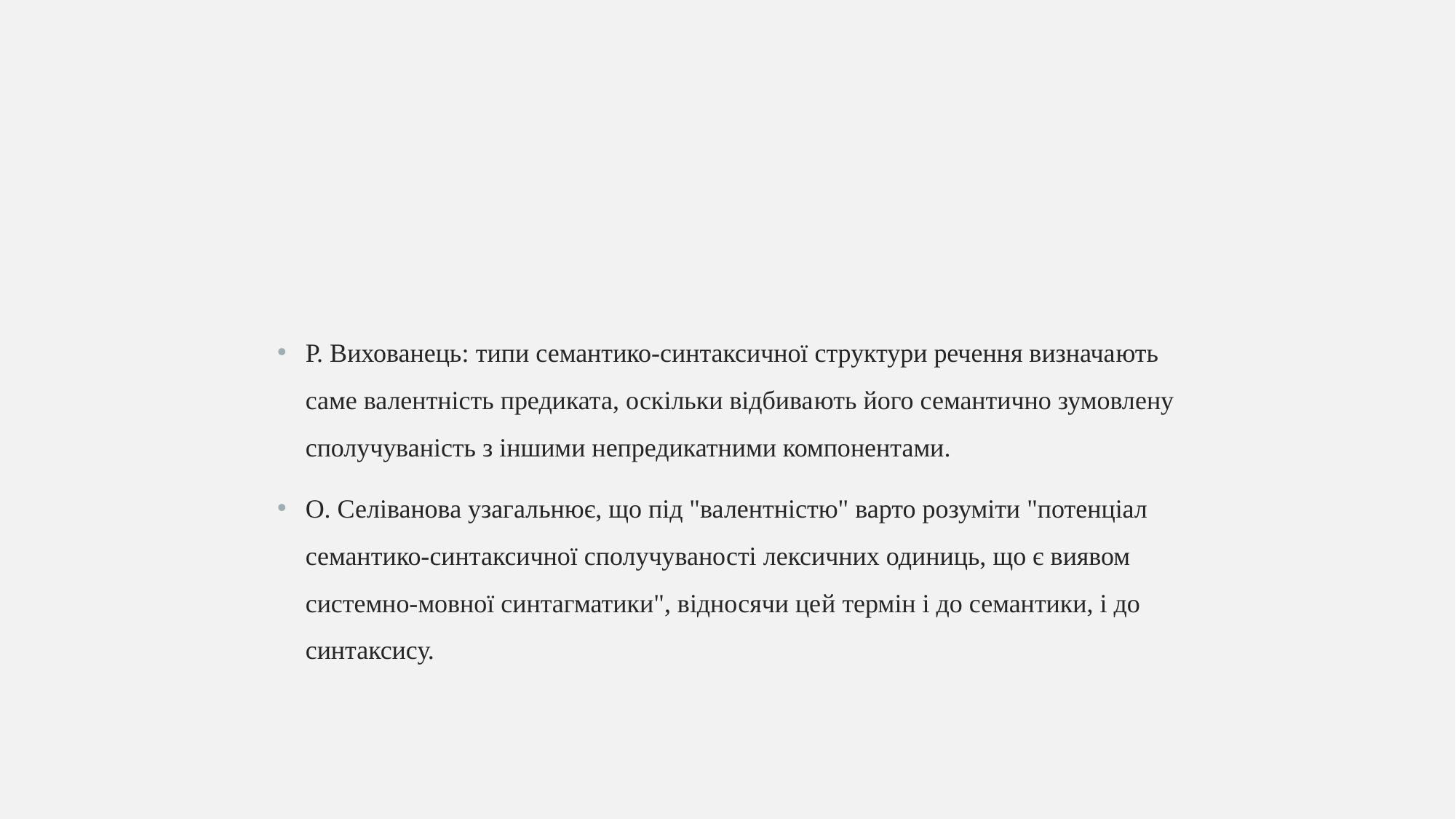

#
Р. Вихованець: типи семантико-синтаксичної структури речення визначають саме валентність предиката, оскільки відбивають його семантично зумовлену сполучуваність з іншими непредикатними компонентами.
О. Селіванова узагальнює, що під "валентністю" варто розуміти "потенціал семантико-синтаксичної сполучуваності лексичних одиниць, що є виявом системно-мовної синтагматики", відносячи цей термін і до семантики, і до синтаксису.